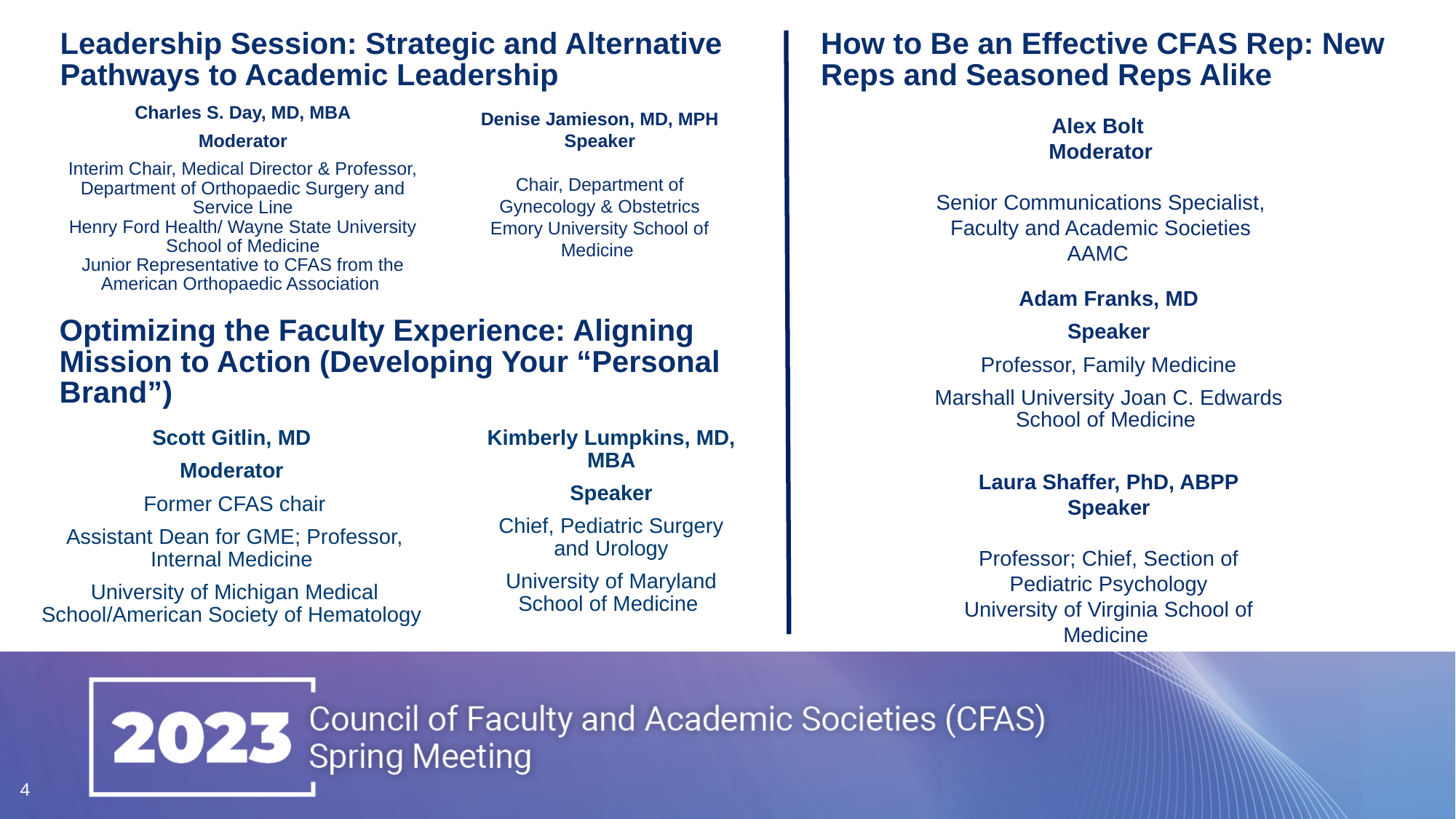

How to Be an Effective CFAS Rep: New Reps and Seasoned Reps Alike
# Leadership Session: Strategic and Alternative Pathways to Academic Leadership
Denise Jamieson, MD, MPH
Speaker

Chair, Department of Gynecology & Obstetrics
Emory University School of Medicine
Charles S. Day, MD, MBA
Moderator
Interim Chair, Medical Director & Professor, Department of Orthopaedic Surgery and Service Line
Henry Ford Health/ Wayne State University School of Medicine
Junior Representative to CFAS from the American Orthopaedic Association
Alex Bolt
Moderator

Senior Communications Specialist, Faculty and Academic Societies
AAMC
Adam Franks, MD
Speaker
Professor, Family Medicine
Marshall University Joan C. Edwards School of Medicine
Optimizing the Faculty Experience: Aligning Mission to Action (Developing Your “Personal Brand”)
Scott Gitlin, MD
Moderator
Former CFAS chair
Assistant Dean for GME; Professor, Internal Medicine
University of Michigan Medical School/American Society of Hematology

Kimberly Lumpkins, MD, MBA
Speaker
Chief, Pediatric Surgery and Urology
University of Maryland School of Medicine
Laura Shaffer, PhD, ABPP
Speaker

Professor; Chief, Section of Pediatric Psychology
University of Virginia School of Medicine
4